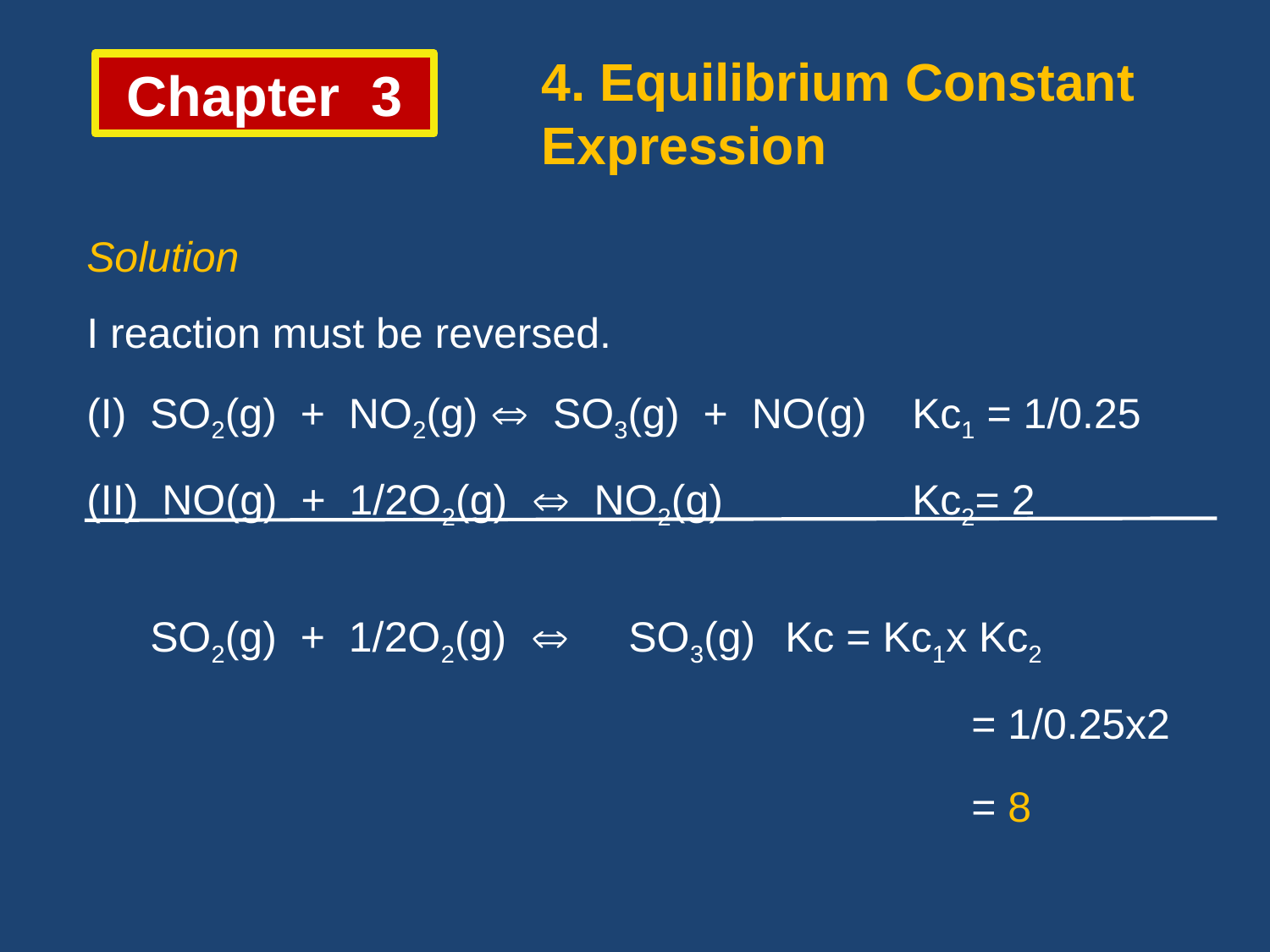

4. Equilibrium Constant Expression
Chapter  3
Solution
I reaction must be reversed.
(I)	SO2(g)  +  NO2(g) ⇔  SO3(g)  +  NO(g)   	Kc1 = 1/0.25
(II)  NO(g)  +  1/2O2(g)  ⇔  NO2(g)		Kc2= 2

	SO2(g)  +  1/2O2(g)  ⇔     SO3(g)	Kc = Kc1x Kc2
							     = 1/0.25x2
							     = 8